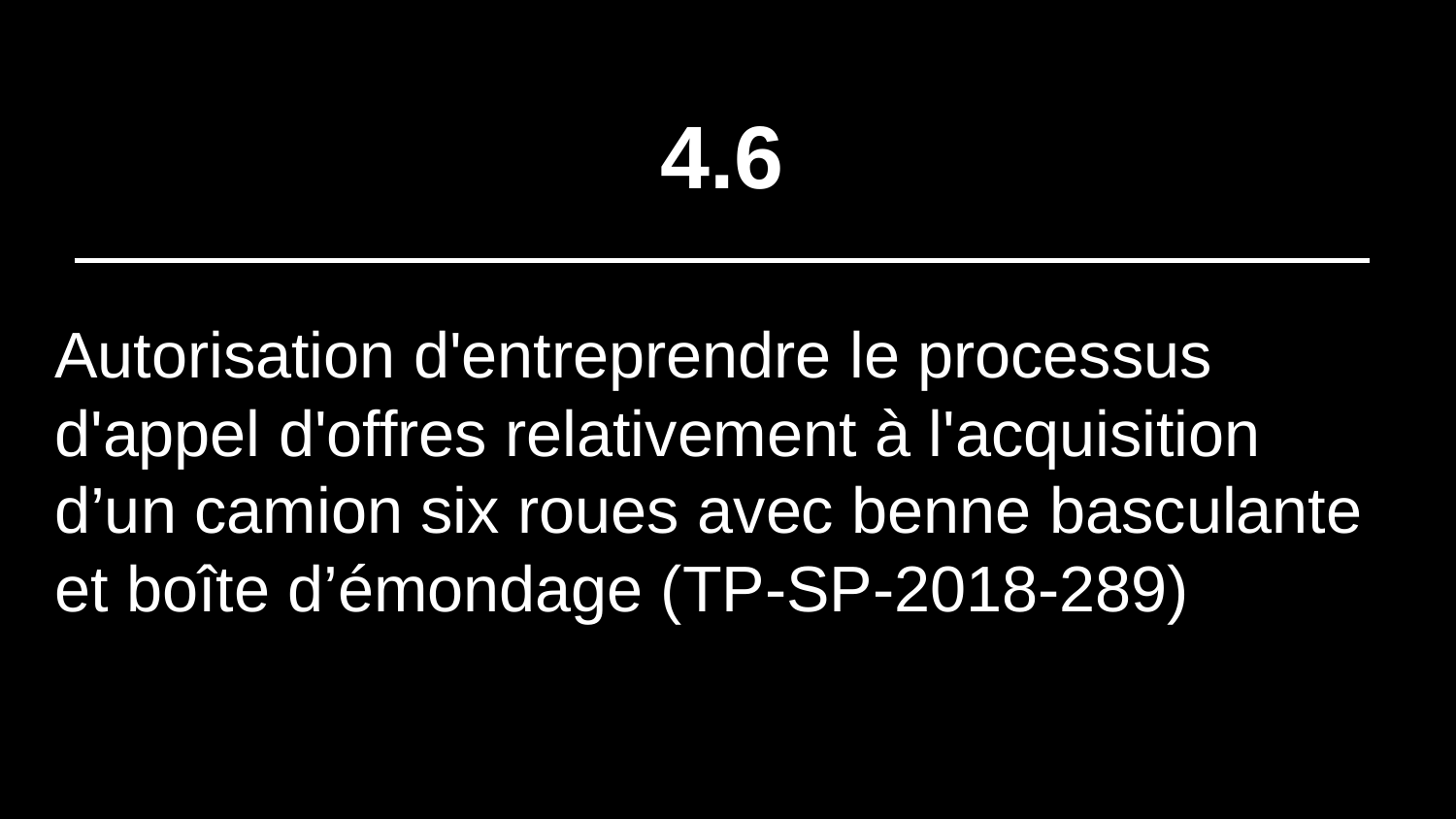

# 4.6
Autorisation d'entreprendre le processus d'appel d'offres relativement à l'acquisition d’un camion six roues avec benne basculante et boîte d’émondage (TP-SP-2018-289)